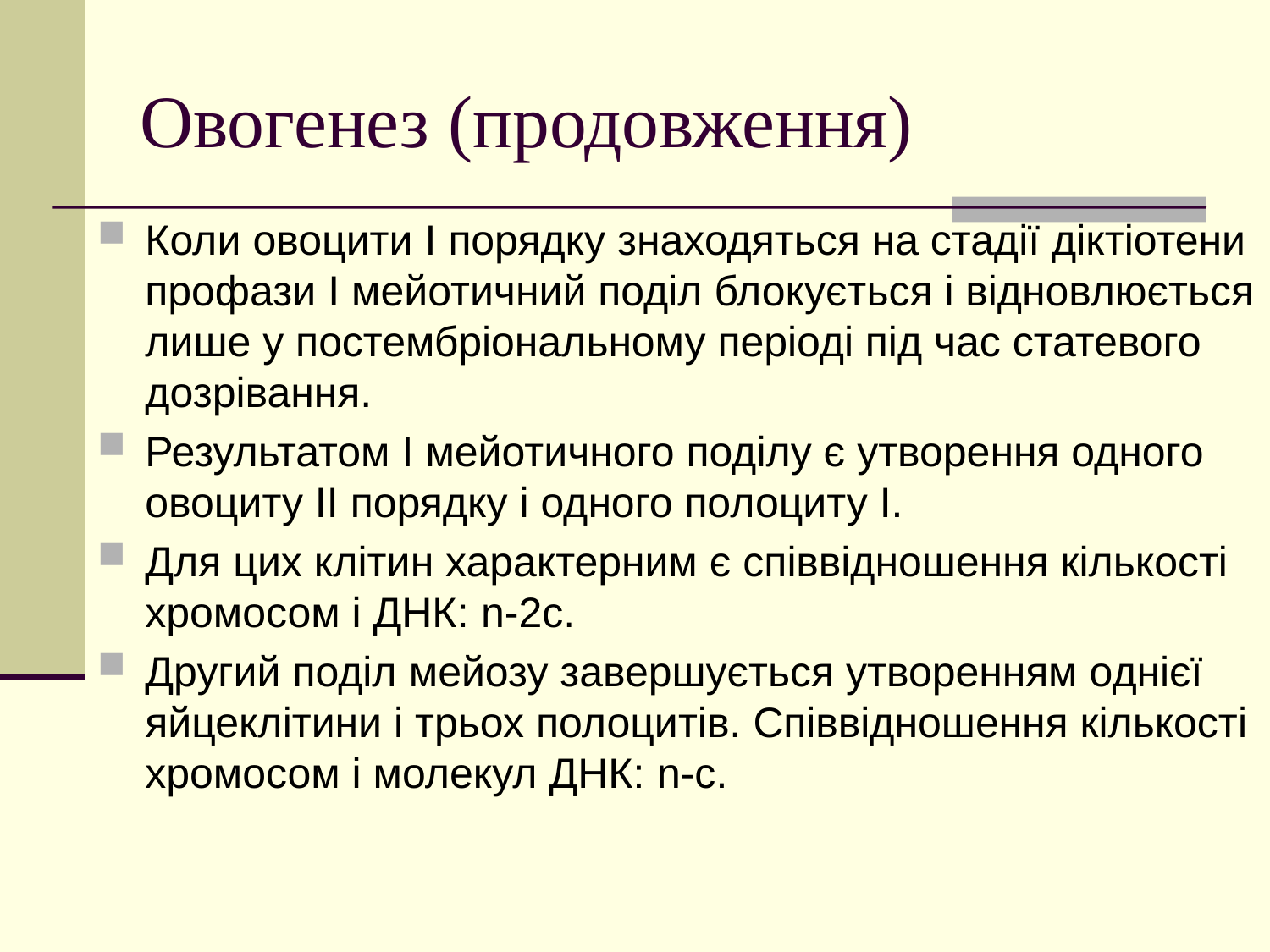

# Овогенез (продовження)
Коли овоцити І порядку знаходяться на стадії діктіотени профази І мейотичний поділ блокується і відновлюється лише у постембріональному періоді під час статевого дозрівання.
Результатом І мейотичного поділу є утворення одного овоциту ІІ порядку і одного полоциту І.
Для цих клітин характерним є співвідношення кількості хромосом і ДНК: n-2c.
Другий поділ мейозу завершується утворенням однієї яйцеклітини і трьох полоцитів. Співвідношення кількості хромосом і молекул ДНК: n-c.